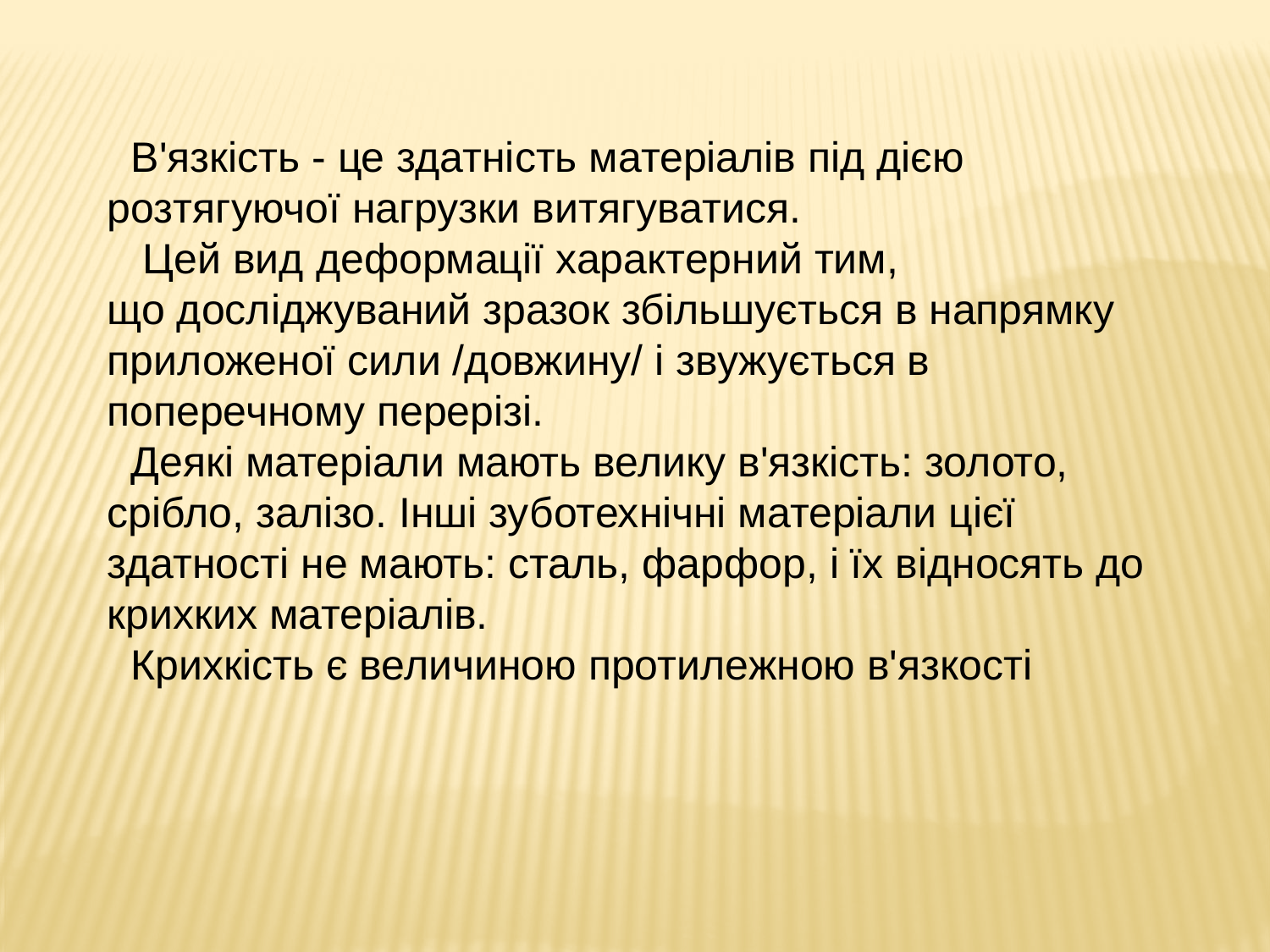

В'язкість - це здатність матеріалів під дією розтягуючої нагрузки витягуватися.
   Цей вид деформації характерний тим, що досліджуваний зразок збільшується в напрямку приложеної сили /довжину/ і звужується в поперечному перерізі.
  Деякі матеріали мають велику в'язкість: золото, срібло, залізо. Інші зуботехнічні матеріали цієї здатності не мають: сталь, фарфор, і їх відносять до крихких матеріалів.
  Крихкість є величиною протилежною в'язкості